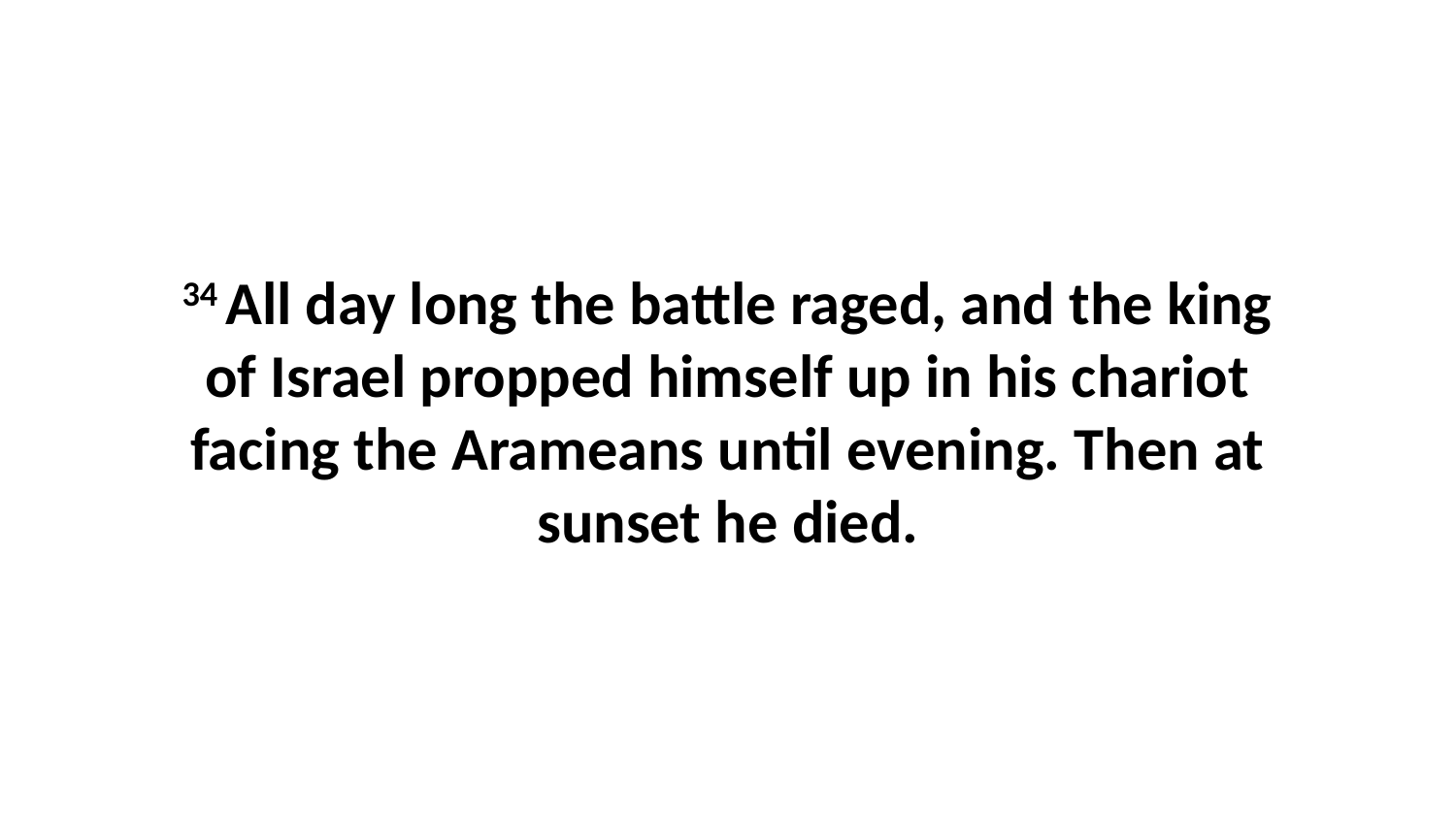

34 All day long the battle raged, and the king of Israel propped himself up in his chariot facing the Arameans until evening. Then at sunset he died.